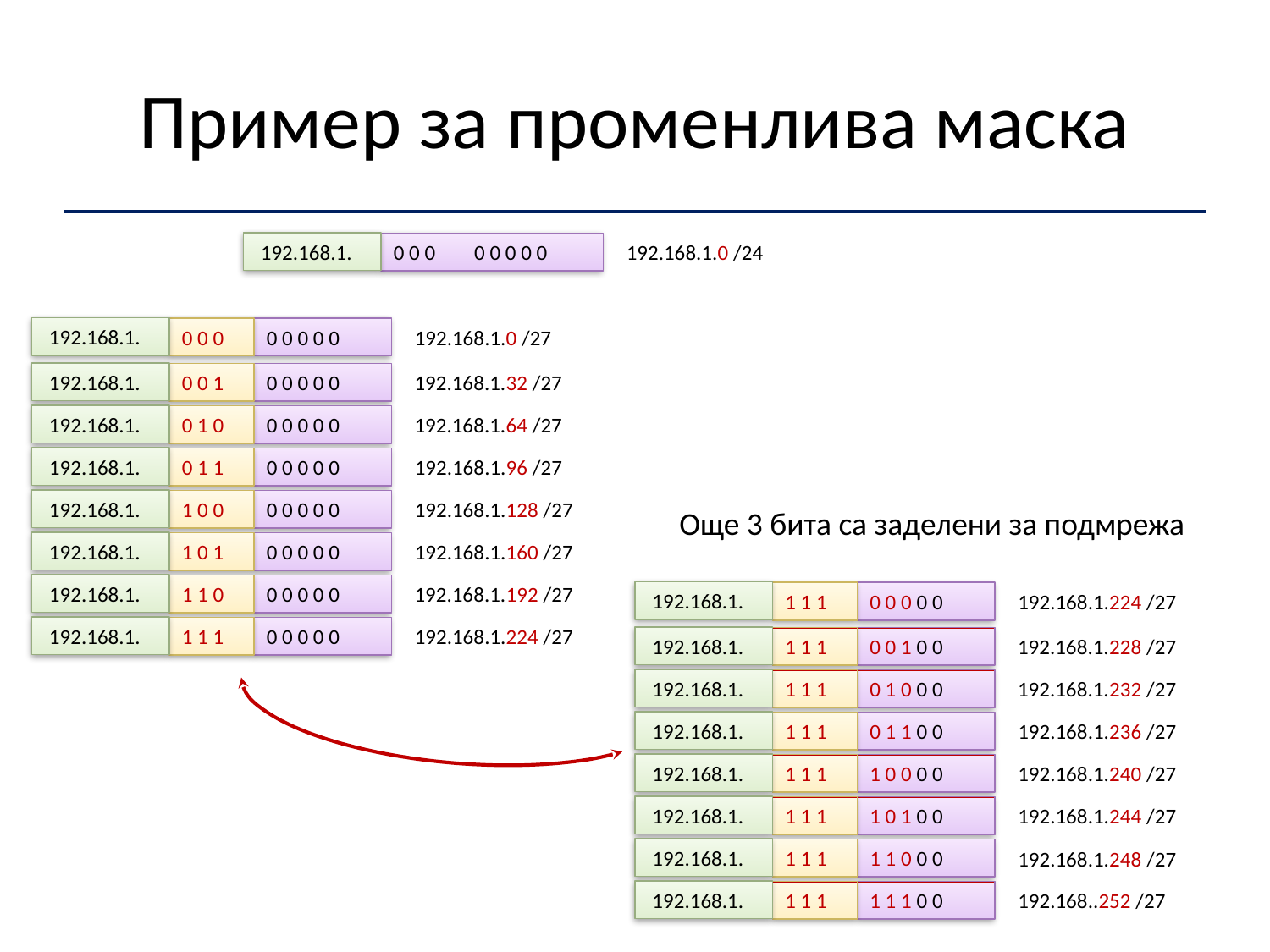

# Пример за променлива маска
 192.168.1.
192.168.1.0 /24
0 0 0        0 0 0 0 0
 192.168.1.
0 0 0
0 0 0 0 0
192.168.1.0 /27
 192.168.1.
0 0 1
0 0 0 0 0
192.168.1.32 /27
 192.168.1.
0 1 0
0 0 0 0 0
192.168.1.64 /27
 192.168.1.
0 1 1
0 0 0 0 0
192.168.1.96 /27
 192.168.1.
1 0 0
0 0 0 0 0
192.168.1.128 /27
 192.168.1.
1 0 1
0 0 0 0 0
192.168.1.160 /27
 192.168.1.
1 1 0
0 0 0 0 0
192.168.1.192 /27
 192.168.1.
1 1 1
0 0 0 0 0
192.168.1.224 /27
Още 3 бита са заделени за подмрежа
 192.168.1.
1 1 1
0 0 0 0 0
192.168.1.224 /27
 192.168.1.
1 1 1
0 0 1 0 0
192.168.1.228 /27
 192.168.1.
1 1 1
0 1 0 0 0
192.168.1.232 /27
 192.168.1.
1 1 1
0 1 1 0 0
192.168.1.236 /27
 192.168.1.
1 1 1
1 0 0 0 0
192.168.1.240 /27
 192.168.1.
1 1 1
1 0 1 0 0
192.168.1.244 /27
 192.168.1.
1 1 1
1 1 0 0 0
192.168.1.248 /27
 192.168.1.
1 1 1
1 1 1 0 0
192.168..252 /27